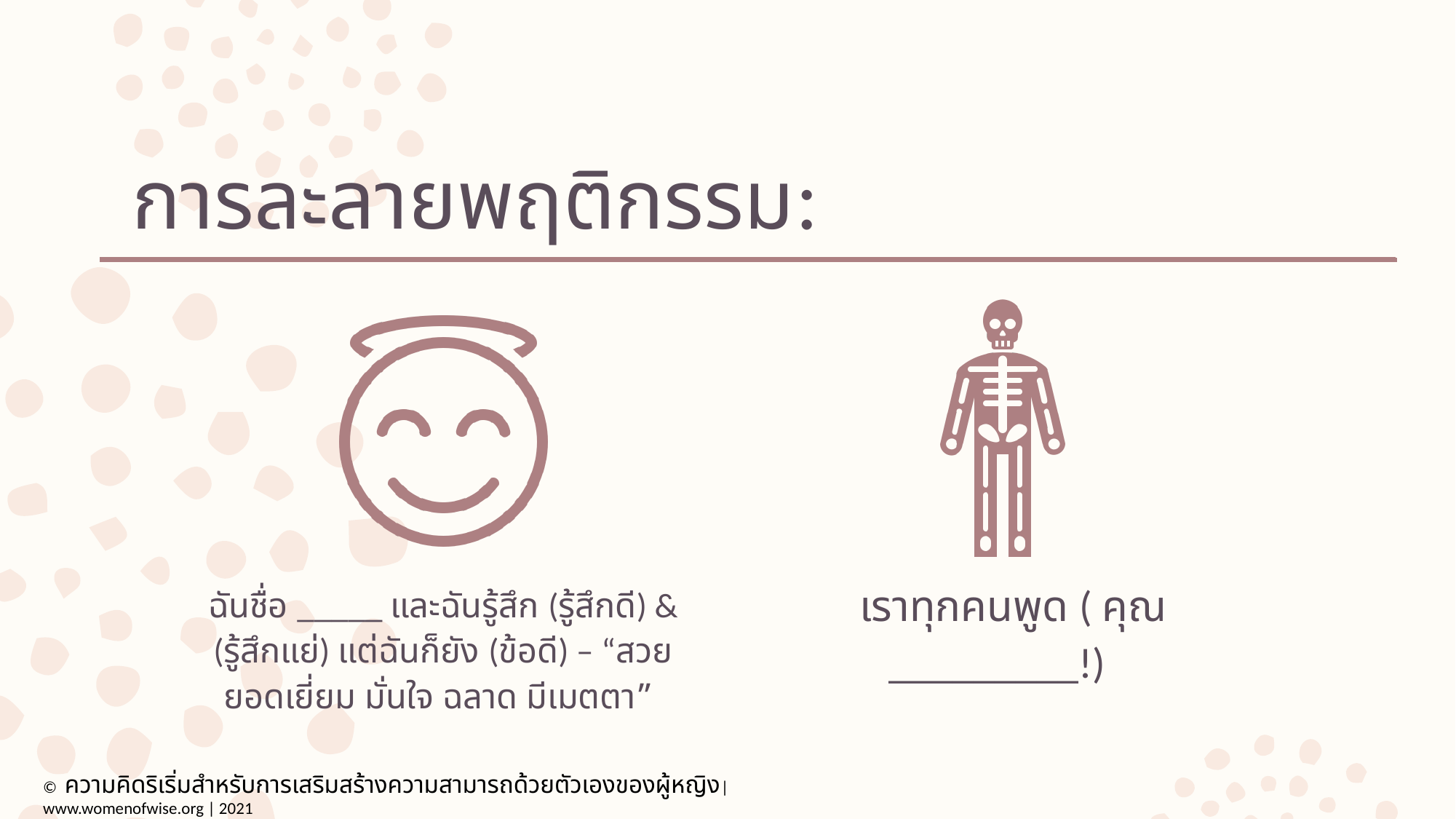

# การละลายพฤติกรรม:
  เราทุกคนพูด ( คุณ _________!)

ฉันชื่อ _____ และฉันรู้สึก (รู้สึกดี) & (รู้สึกแย่) แต่ฉันก็ยัง (ข้อดี) – “สวย ยอดเยี่ยม มั่นใจ ฉลาด มีเมตตา”